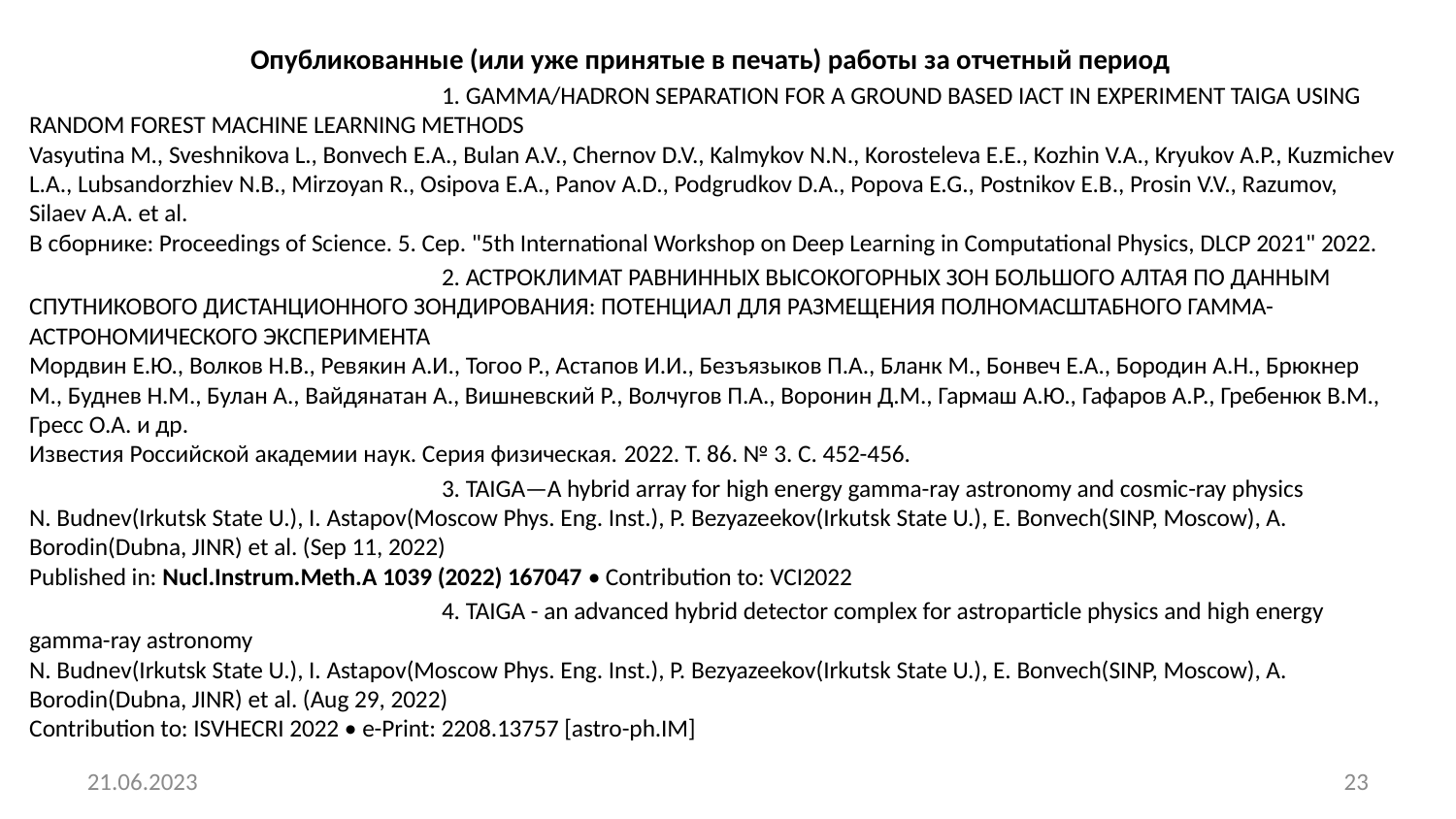

Опубликованные (или уже принятые в печать) работы за отчетный период
1. GAMMA/HADRON SEPARATION FOR A GROUND BASED IACT IN EXPERIMENT TAIGA USING RANDOM FOREST MACHINE LEARNING METHODS
Vasyutina M., Sveshnikova L., Bonvech E.A., Bulan A.V., Chernov D.V., Kalmykov N.N., Korosteleva E.E., Kozhin V.A., Kryukov A.P., Kuzmichev L.A., Lubsandorzhiev N.B., Mirzoyan R., Osipova E.A., Panov A.D., Podgrudkov D.A., Popova E.G., Postnikov E.B., Prosin V.V., Razumov, Silaev A.A. et al.
В сборнике: Proceedings of Science. 5. Сер. "5th International Workshop on Deep Learning in Computational Physics, DLCP 2021" 2022.
2. АСТРОКЛИМАТ РАВНИННЫХ ВЫСОКОГОРНЫХ ЗОН БОЛЬШОГО АЛТАЯ ПО ДАННЫМ СПУТНИКОВОГО ДИСТАНЦИОННОГО ЗОНДИРОВАНИЯ: ПОТЕНЦИАЛ ДЛЯ РАЗМЕЩЕНИЯ ПОЛНОМАСШТАБНОГО ГАММА-АСТРОНОМИЧЕСКОГО ЭКСПЕРИМЕНТА
Мордвин Е.Ю., Волков Н.В., Ревякин А.И., Тогоо Р., Астапов И.И., Безъязыков П.А., Бланк М., Бонвеч Е.А., Бородин А.Н., Брюкнер М., Буднев Н.М., Булан А., Вайдянатан А., Вишневский Р., Волчугов П.А., Воронин Д.М., Гармаш А.Ю., Гафаров А.Р., Гребенюк В.М., Гресс О.А. и др.
Известия Российской академии наук. Серия физическая. 2022. Т. 86. № 3. С. 452-456.
3. TAIGA—A hybrid array for high energy gamma-ray astronomy and cosmic-ray physics
N. Budnev(Irkutsk State U.), I. Astapov(Moscow Phys. Eng. Inst.), P. Bezyazeekov(Irkutsk State U.), E. Bonvech(SINP, Moscow), A. Borodin(Dubna, JINR) et al. (Sep 11, 2022)
Published in: Nucl.Instrum.Meth.A 1039 (2022) 167047 • Contribution to: VCI2022
4. TAIGA - an advanced hybrid detector complex for astroparticle physics and high energy gamma-ray astronomy
N. Budnev(Irkutsk State U.), I. Astapov(Moscow Phys. Eng. Inst.), P. Bezyazeekov(Irkutsk State U.), E. Bonvech(SINP, Moscow), A. Borodin(Dubna, JINR) et al. (Aug 29, 2022)
Contribution to: ISVHECRI 2022 • e-Print: 2208.13757 [astro-ph.IM]

21.06.2023
23